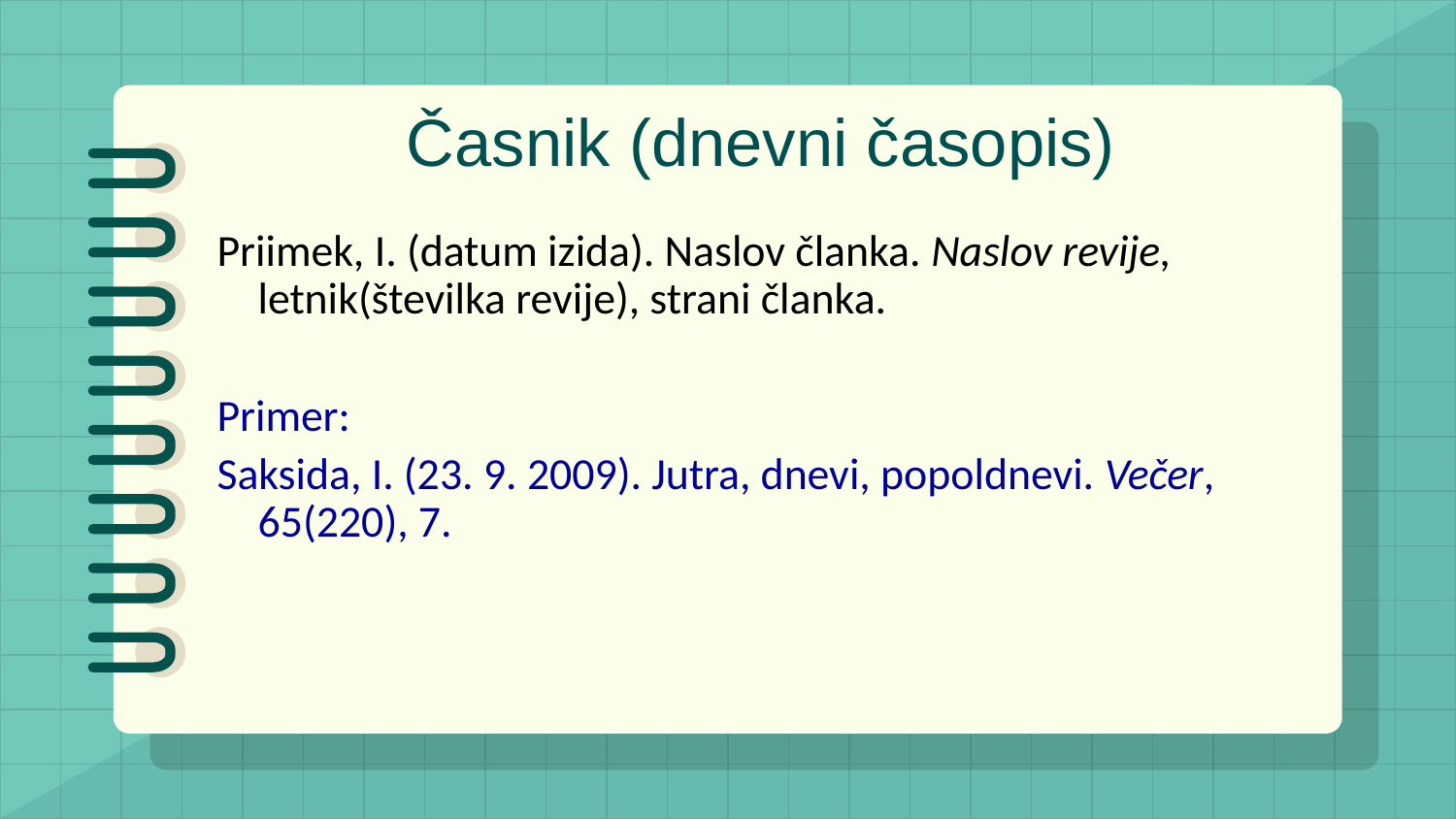

# Časnik (dnevni časopis)
Priimek, I. (datum izida). Naslov članka. Naslov revije, letnik(številka revije), strani članka.

Primer:
Saksida, I. (23. 9. 2009). Jutra, dnevi, popoldnevi. Večer, 65(220), 7.